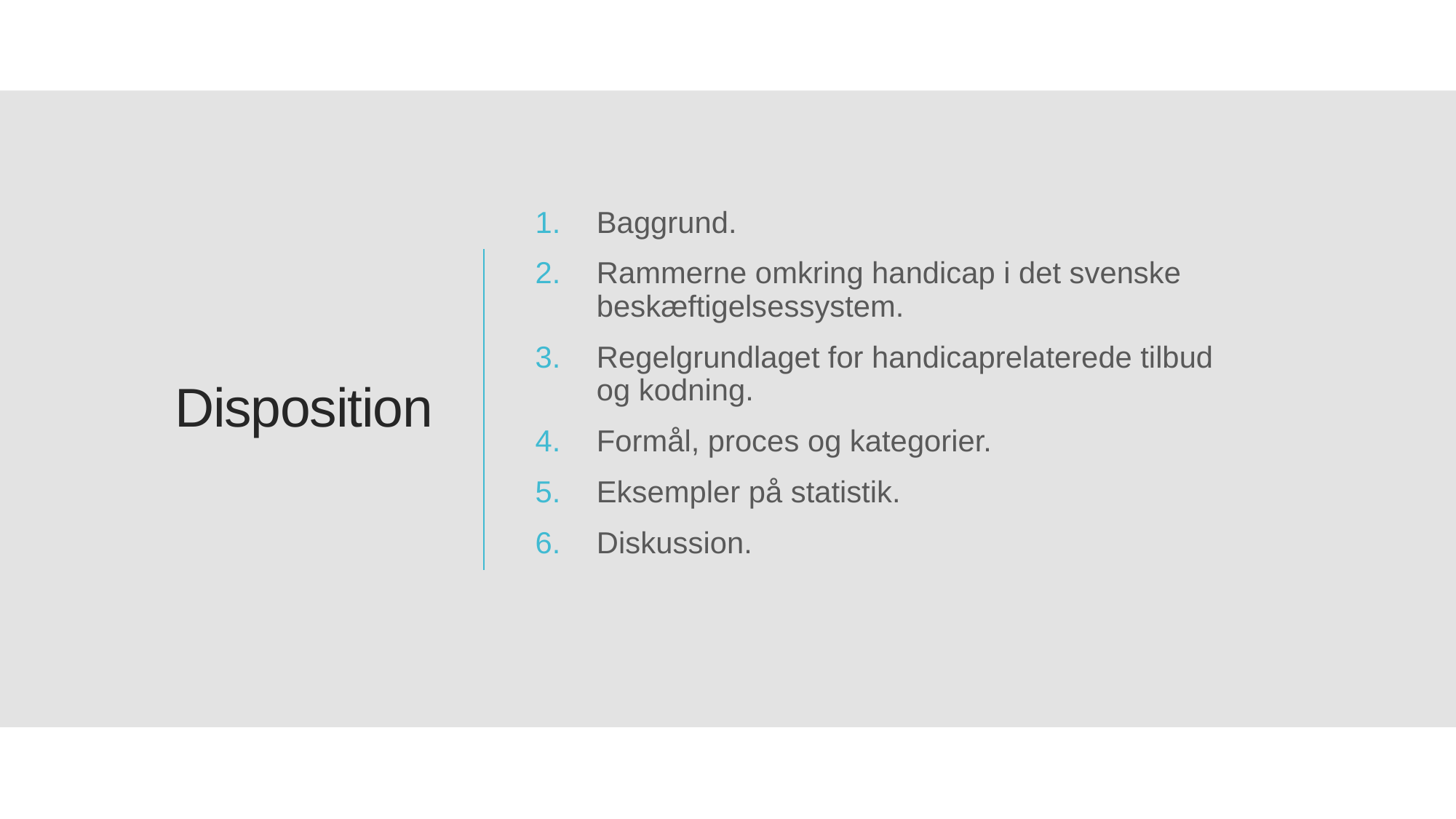

Baggrund.
Rammerne omkring handicap i det svenske beskæftigelsessystem.
Regelgrundlaget for handicaprelaterede tilbud og kodning.
Formål, proces og kategorier.
Eksempler på statistik.
Diskussion.

# Disposition